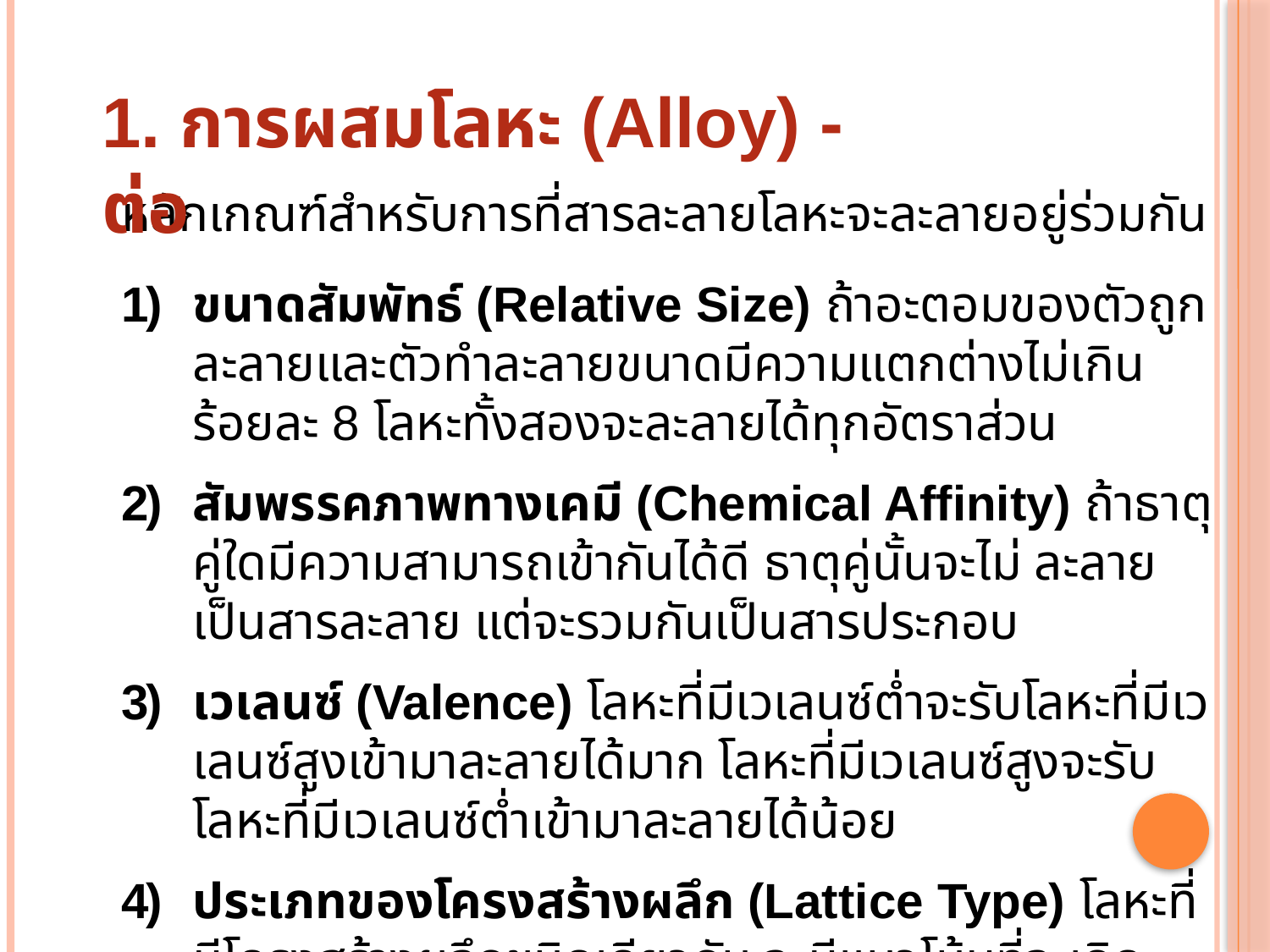

1. การผสมโลหะ (Alloy) - ต่อ
หลักเกณฑ์สำหรับการที่สารละลายโลหะจะละลายอยู่ร่วมกัน

ขนาดสัมพัทธ์ (Relative Size) ถ้าอะตอมของตัวถูกละลายและตัวทำละลายขนาดมีความแตกต่างไม่เกินร้อยละ 8 โลหะทั้งสองจะละลายได้ทุกอัตราส่วน

สัมพรรคภาพทางเคมี (Chemical Affinity) ถ้าธาตุคู่ใดมีความสามารถเข้ากันได้ดี ธาตุคู่นั้นจะไม่ ละลายเป็นสารละลาย แต่จะรวมกันเป็นสารประกอบ

เวเลนซ์ (Valence) โลหะที่มีเวเลนซ์ต่ำจะรับโลหะที่มีเวเลนซ์สูงเข้ามาละลายได้มาก โลหะที่มีเวเลนซ์สูงจะรับโลหะที่มีเวเลนซ์ต่ำเข้ามาละลายได้น้อย

ประเภทของโครงสร้างผลึก (Lattice Type) โลหะที่มีโครงสร้างผลึกชนิดเดียวกัน จะมีแนวโน้มที่จะเกิด Substitutional Solid Solution